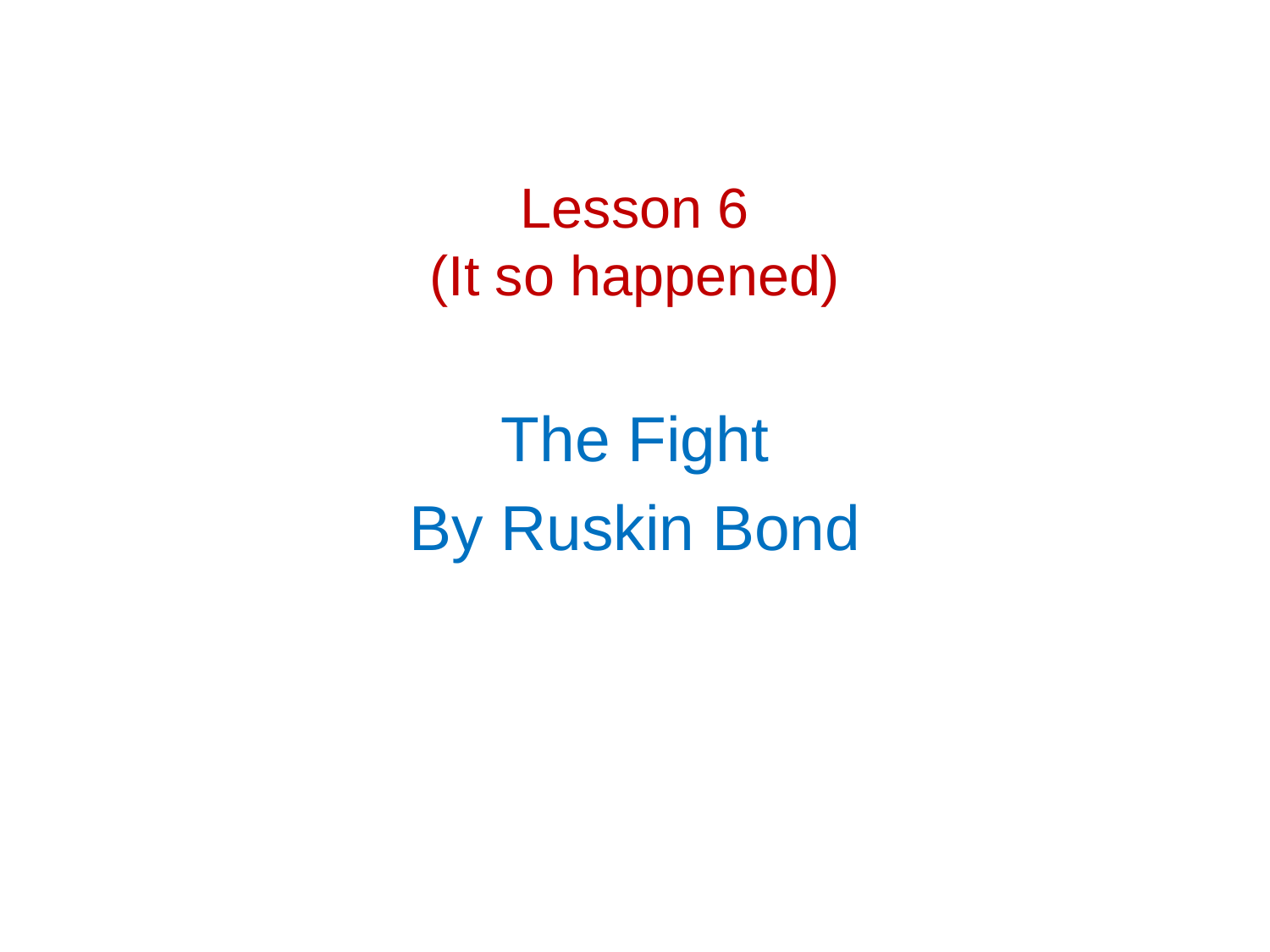

# Lesson 6 (It so happened)
The Fight
By Ruskin Bond